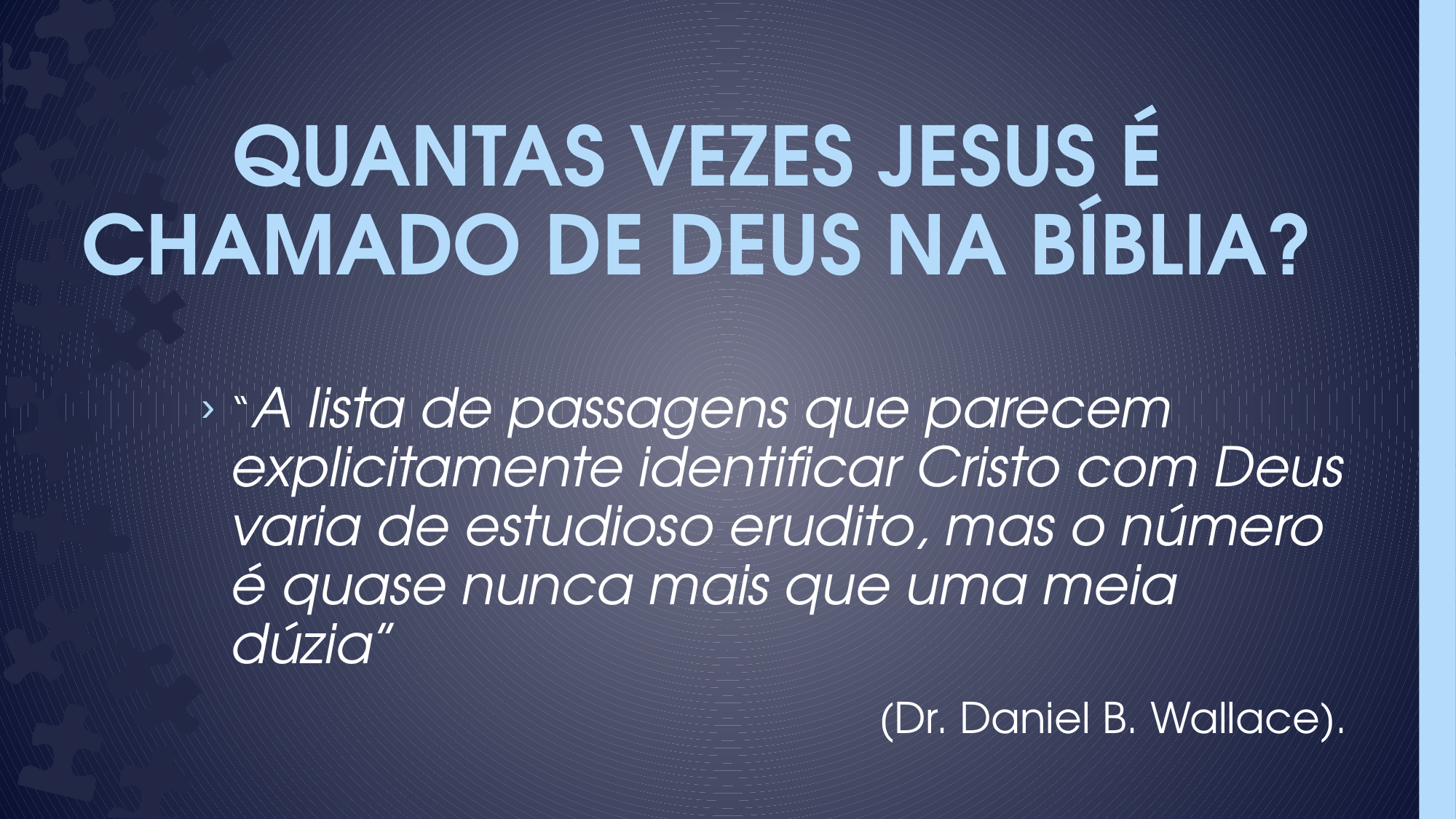

# QUANTAS VEZES JESUS É CHAMADO DE DEUS NA BÍBLIA?
“A lista de passagens que parecem explicitamente identificar Cristo com Deus varia de estudioso erudito, mas o número é quase nunca mais que uma meia dúzia”
(Dr. Daniel B. Wallace).